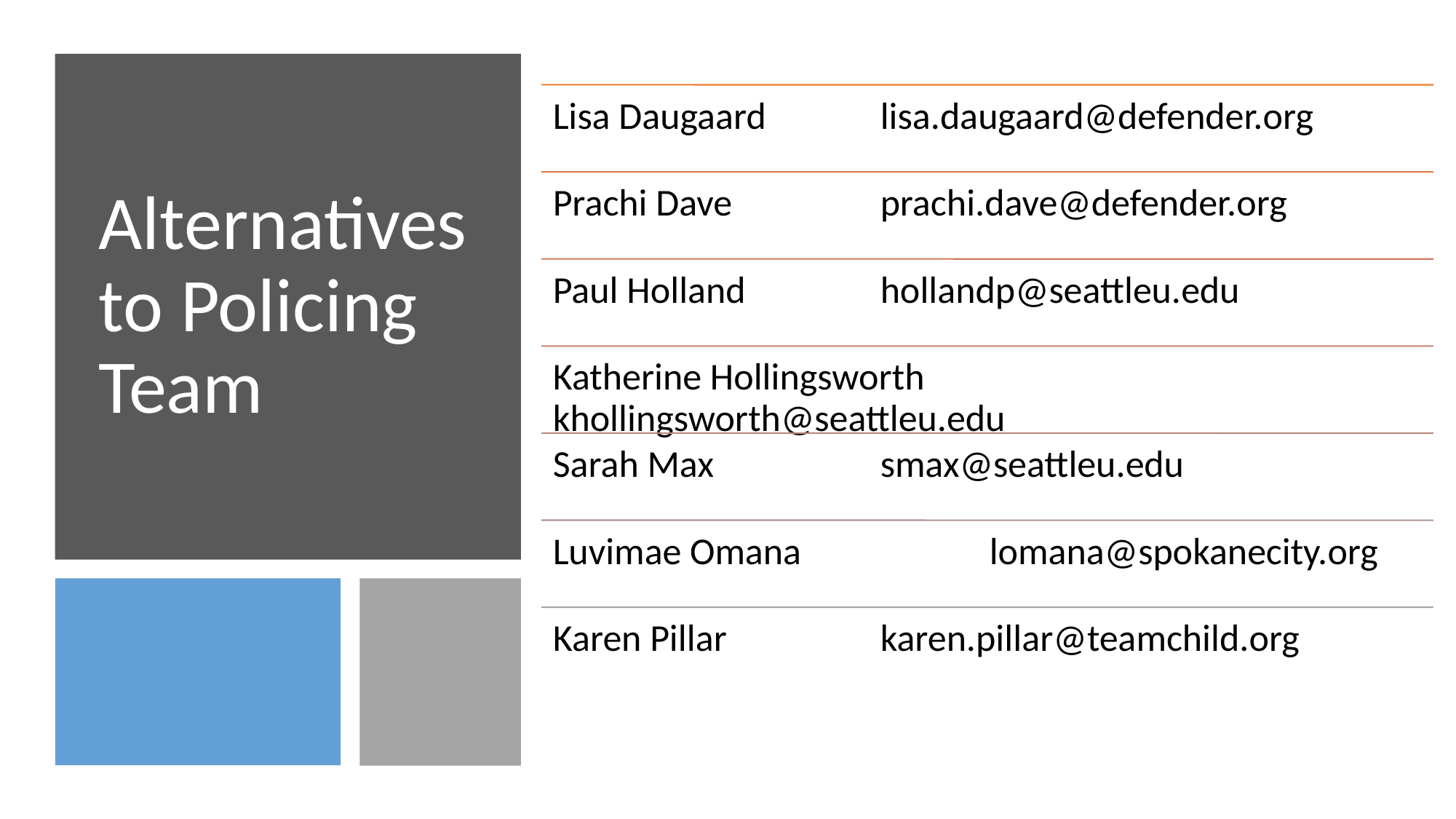

Lisa Daugaard		lisa.daugaard@defender.org
Prachi Dave		prachi.dave@defender.org
Paul Holland		hollandp@seattleu.edu
Katherine Hollingsworth	khollingsworth@seattleu.edu
Sarah Max		smax@seattleu.edu
Luvimae Omana		lomana@spokanecity.org
Karen Pillar		karen.pillar@teamchild.org
# Alternatives to Policing Team